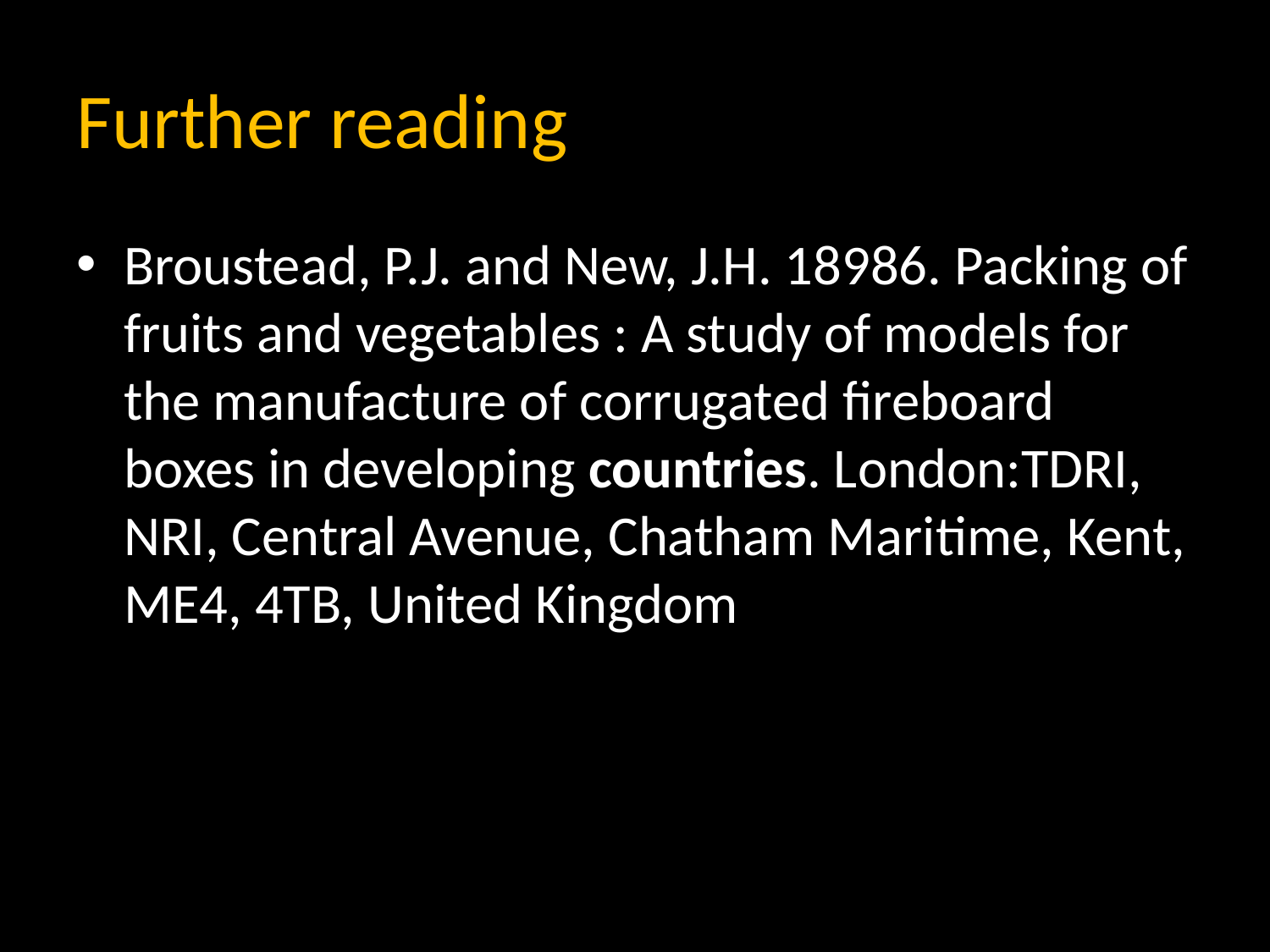

# Further reading
Broustead, P.J. and New, J.H. 18986. Packing of fruits and vegetables : A study of models for the manufacture of corrugated fireboard boxes in developing countries. London:TDRI, NRI, Central Avenue, Chatham Maritime, Kent, ME4, 4TB, United Kingdom